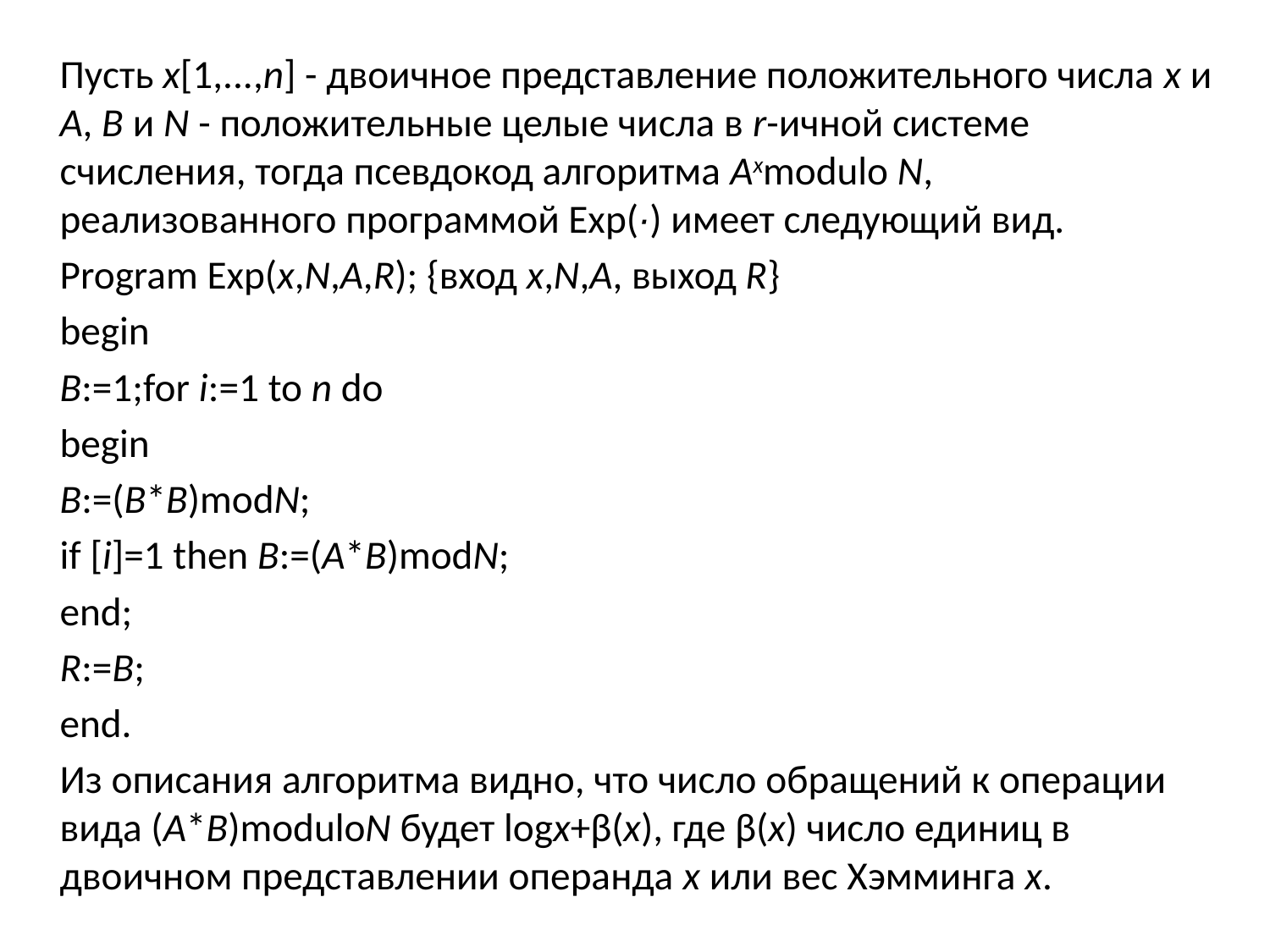

Пусть x[1,...,n] - двоичное представление положительного числа x и A, B и N - положительные целые числа в r-ичной системе счисления, тогда псевдокод алгоритма Axmodulo N, реализованного программой Exp(∙) имеет следующий вид.
Program Exp(x,N,A,R); {вход x,N,A, выход R}
begin
B:=1; for i:=1 to n do
begin
B:=(B*B)modN;
if [i]=1 then B:=(A*B)modN;
end;
R:=B;
end.
Из описания алгоритма видно, что число обращений к операции вида (A*B)moduloN будет logx+β(x), где β(x) число единиц в двоичном представлении операнда x или вес Хэмминга x.